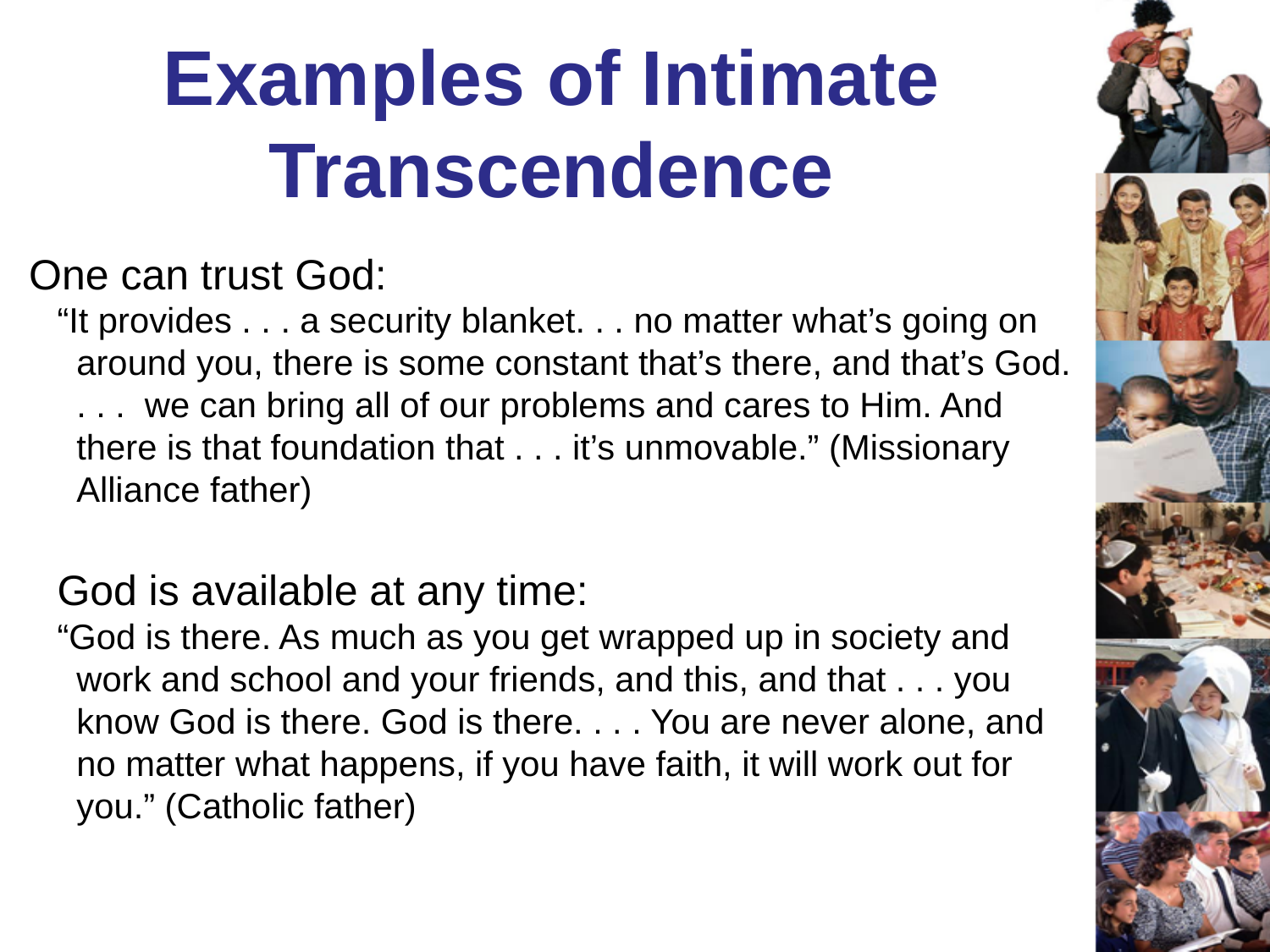

Examples of Intimate Transcendence
One can trust God:
“It provides . . . a security blanket. . . no matter what’s going on around you, there is some constant that’s there, and that’s God. . . .  we can bring all of our problems and cares to Him. And there is that foundation that . . . it’s unmovable.” (Missionary Alliance father)

God is available at any time:
“God is there. As much as you get wrapped up in society and work and school and your friends, and this, and that . . . you know God is there. God is there. . . . You are never alone, and no matter what happens, if you have faith, it will work out for you.” (Catholic father)